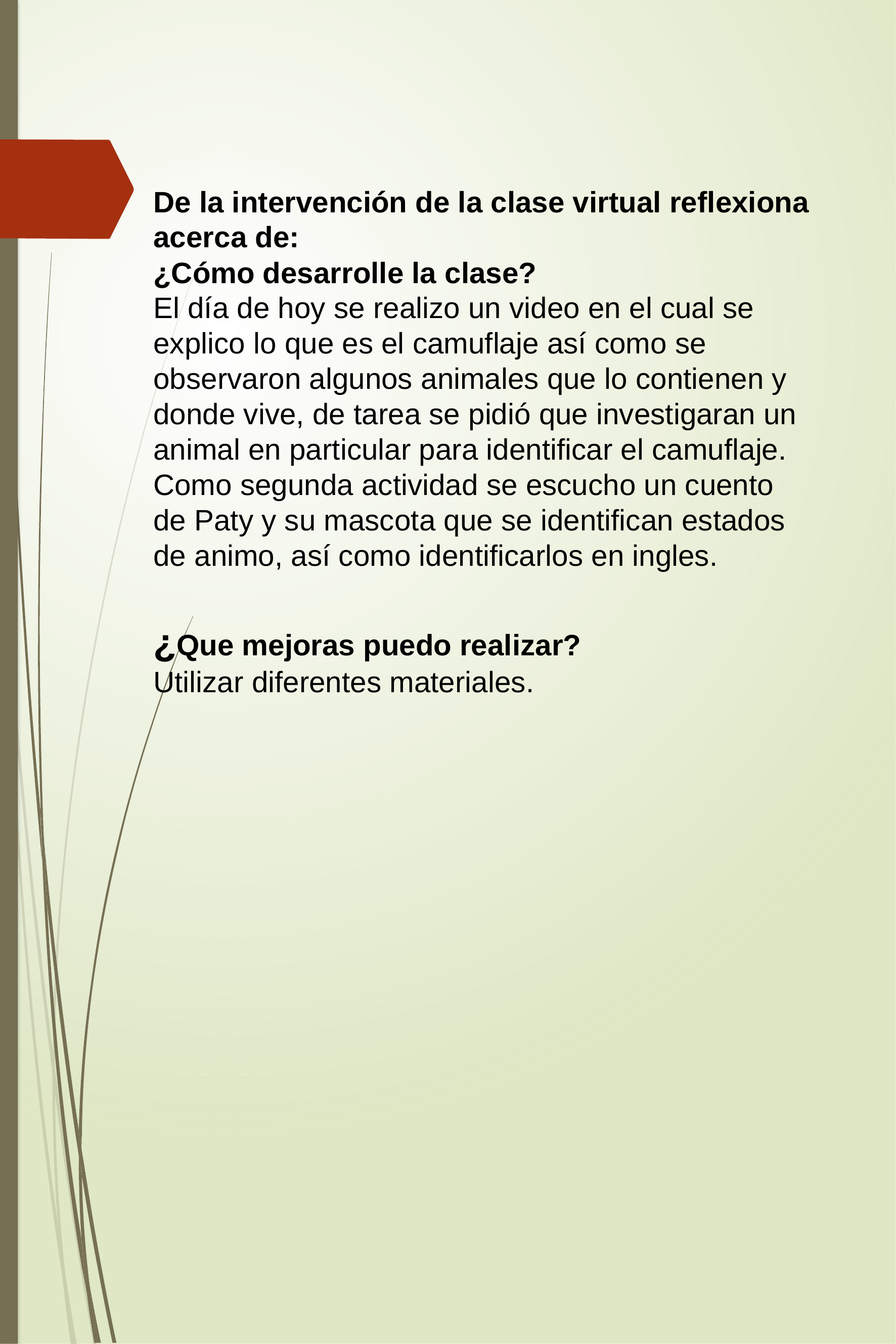

De la intervención de la clase virtual reflexiona acerca de:
¿Cómo desarrolle la clase?
El día de hoy se realizo un video en el cual se explico lo que es el camuflaje así como se observaron algunos animales que lo contienen y donde vive, de tarea se pidió que investigaran un animal en particular para identificar el camuflaje.
Como segunda actividad se escucho un cuento de Paty y su mascota que se identifican estados de animo, así como identificarlos en ingles.

¿Que mejoras puedo realizar?
Utilizar diferentes materiales.